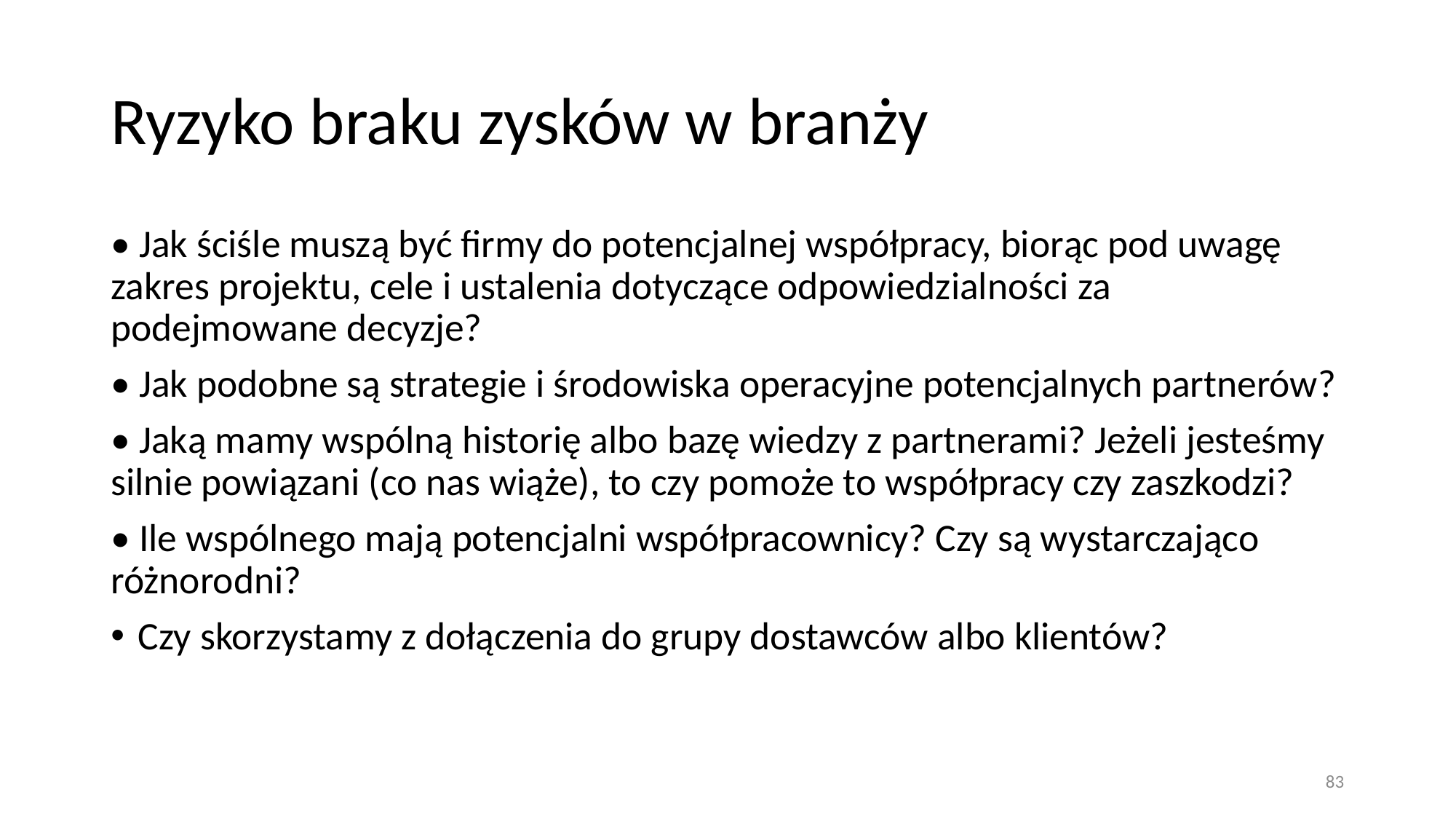

# Ryzyko braku zysków w branży
• Jak ściśle muszą być firmy do potencjalnej współpracy, biorąc pod uwagę zakres projektu, cele i ustalenia dotyczące odpowiedzialności za podejmowane decyzje?
• Jak podobne są strategie i środowiska operacyjne potencjalnych partnerów?
• Jaką mamy wspólną historię albo bazę wiedzy z partnerami? Jeżeli jesteśmy silnie powiązani (co nas wiąże), to czy pomoże to współpracy czy zaszkodzi?
• Ile wspólnego mają potencjalni współpracownicy? Czy są wystarczająco różnorodni?
Czy skorzystamy z dołączenia do grupy dostawców albo klientów?

83